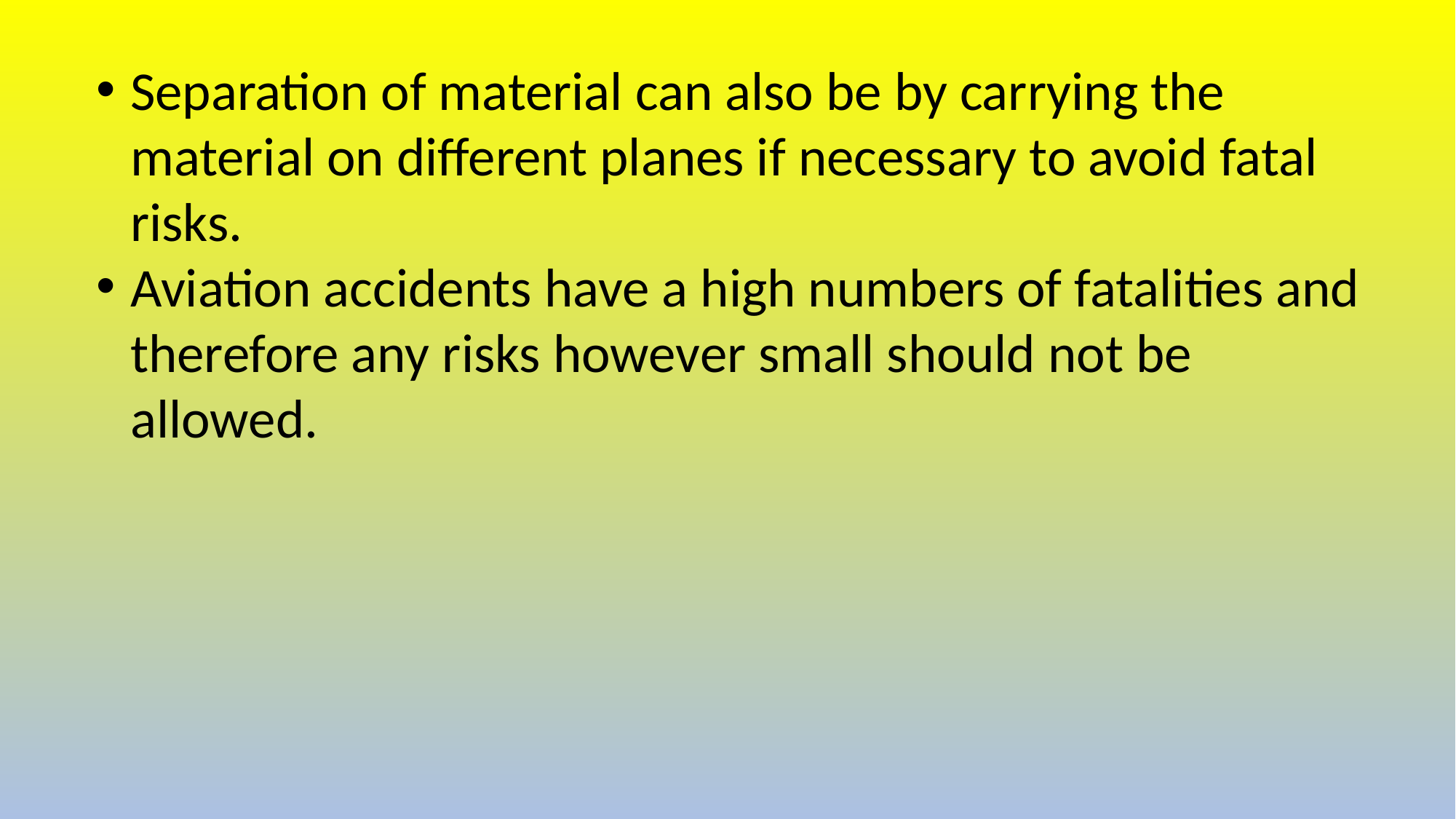

Separation of material can also be by carrying the material on different planes if necessary to avoid fatal risks.
Aviation accidents have a high numbers of fatalities and therefore any risks however small should not be allowed.